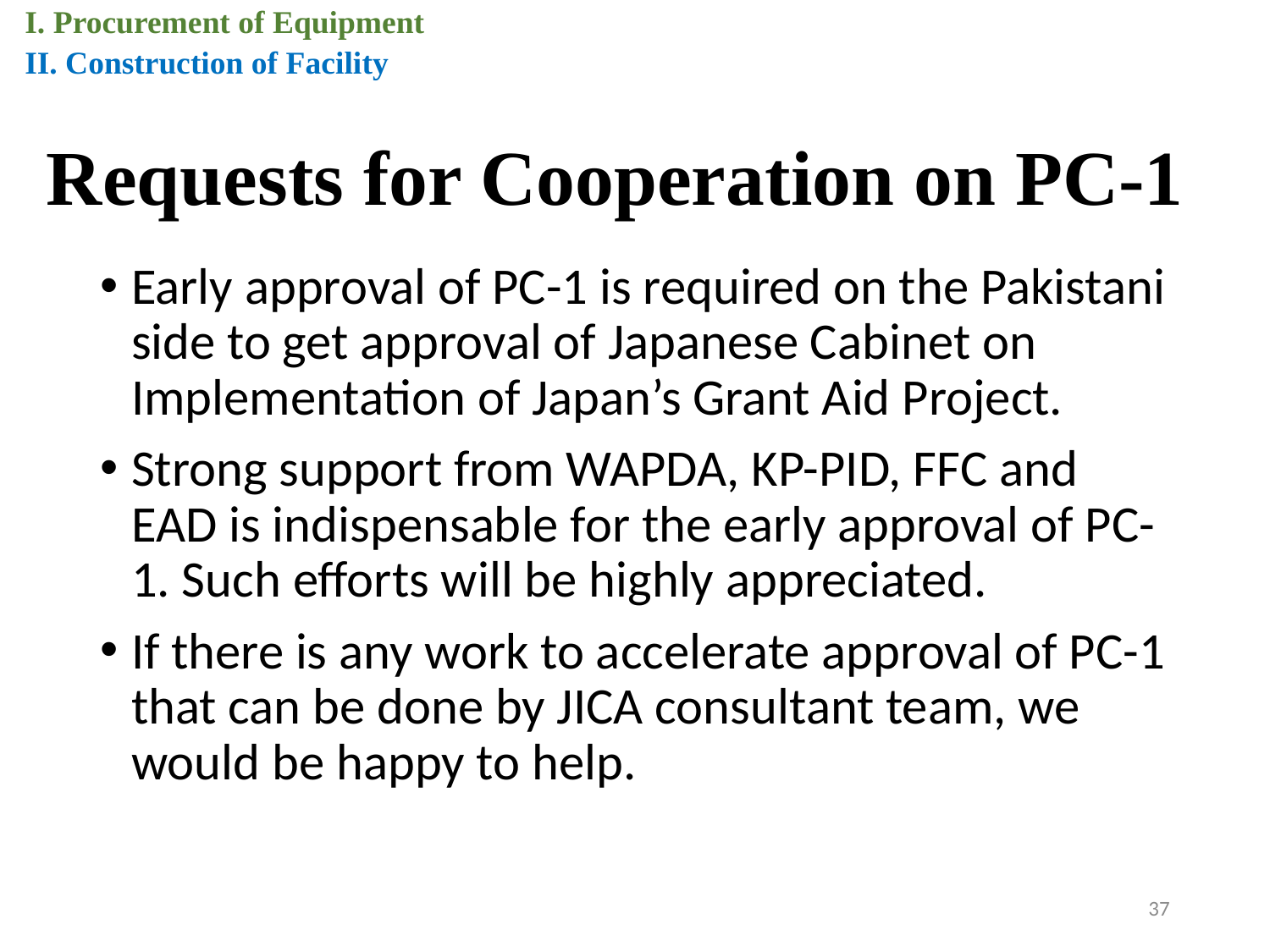

I. Procurement of Equipment
II. Construction of Facility
# Requests for Cooperation on PC-1
Early approval of PC-1 is required on the Pakistani side to get approval of Japanese Cabinet on Implementation of Japan’s Grant Aid Project.
Strong support from WAPDA, KP-PID, FFC and EAD is indispensable for the early approval of PC-1. Such efforts will be highly appreciated.
If there is any work to accelerate approval of PC-1 that can be done by JICA consultant team, we would be happy to help.
37